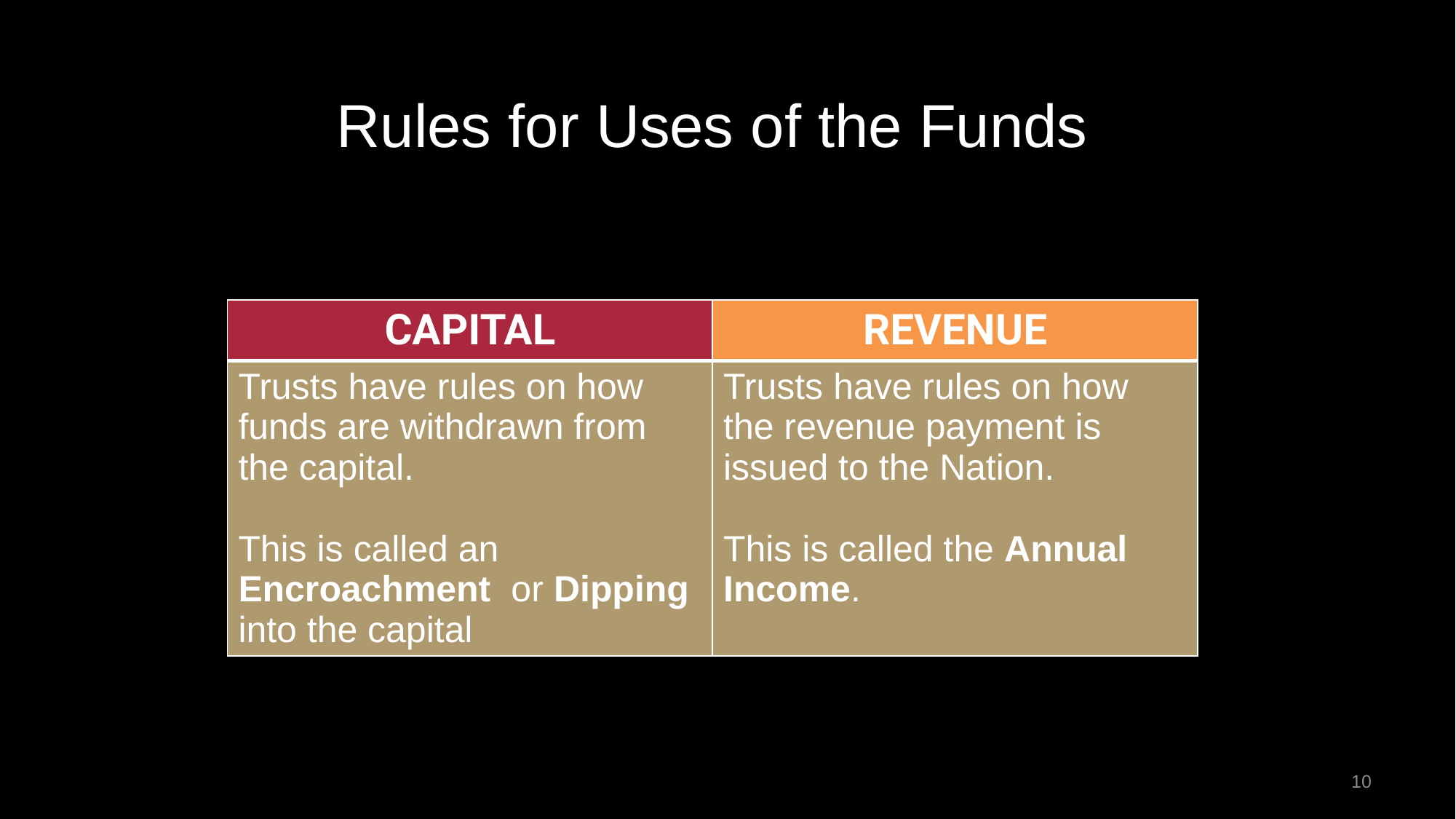

# Rules for Uses of the Funds
| CAPITAL | REVENUE |
| --- | --- |
| Trusts have rules on how funds are withdrawn from the capital. This is called an Encroachment or Dipping into the capital | Trusts have rules on how the revenue payment is issued to the Nation. This is called the Annual Income. |
10